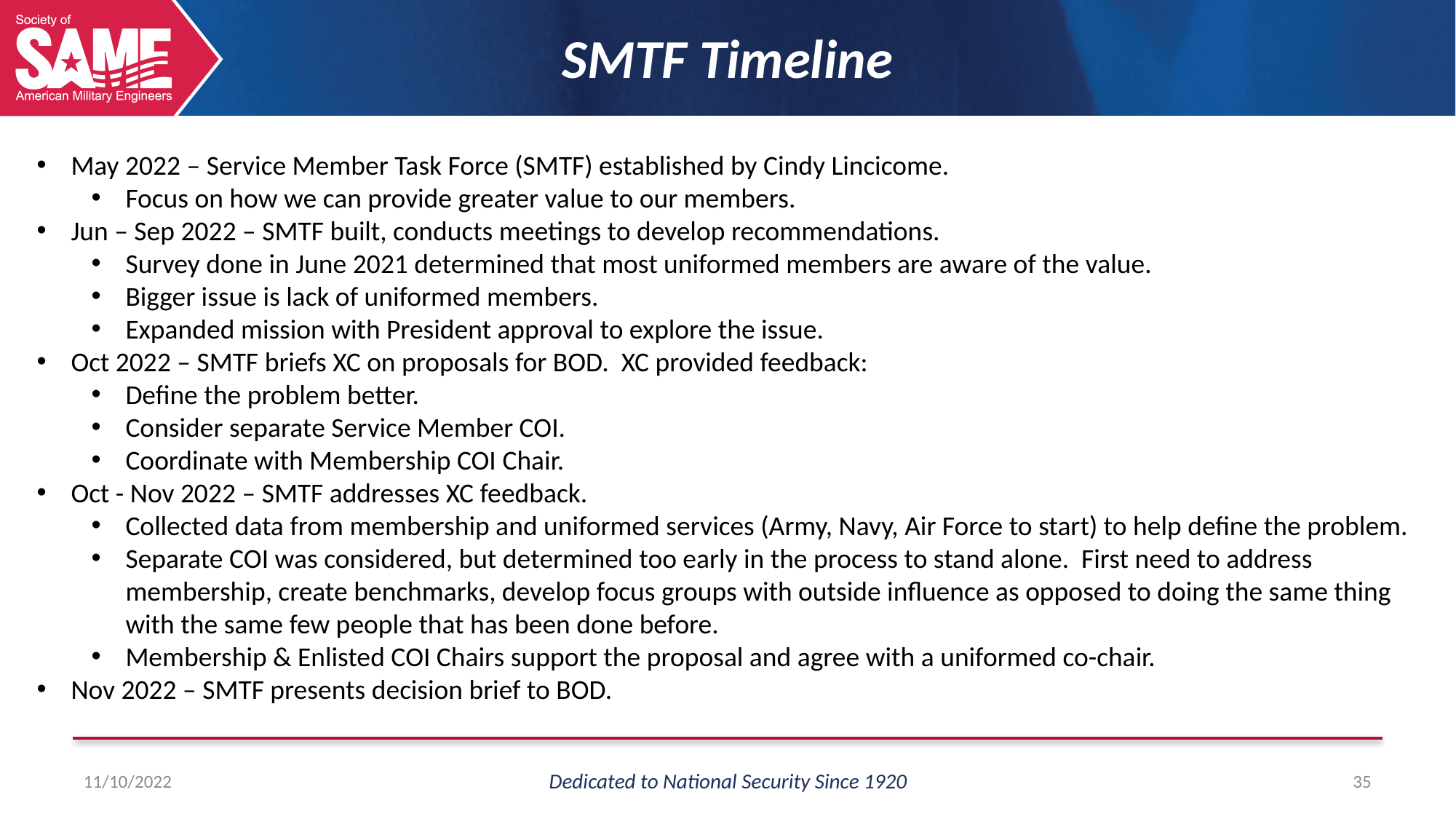

SMTF Timeline
May 2022 – Service Member Task Force (SMTF) established by Cindy Lincicome.
Focus on how we can provide greater value to our members.
Jun – Sep 2022 – SMTF built, conducts meetings to develop recommendations.
Survey done in June 2021 determined that most uniformed members are aware of the value.
Bigger issue is lack of uniformed members.
Expanded mission with President approval to explore the issue.
Oct 2022 – SMTF briefs XC on proposals for BOD.  XC provided feedback:
Define the problem better.
Consider separate Service Member COI.
Coordinate with Membership COI Chair.
Oct - Nov 2022 – SMTF addresses XC feedback.
Collected data from membership and uniformed services (Army, Navy, Air Force to start) to help define the problem.
Separate COI was considered, but determined too early in the process to stand alone.  First need to address membership, create benchmarks, develop focus groups with outside influence as opposed to doing the same thing with the same few people that has been done before.
Membership & Enlisted COI Chairs support the proposal and agree with a uniformed co-chair.
Nov 2022 – SMTF presents decision brief to BOD.

11/10/2022
35